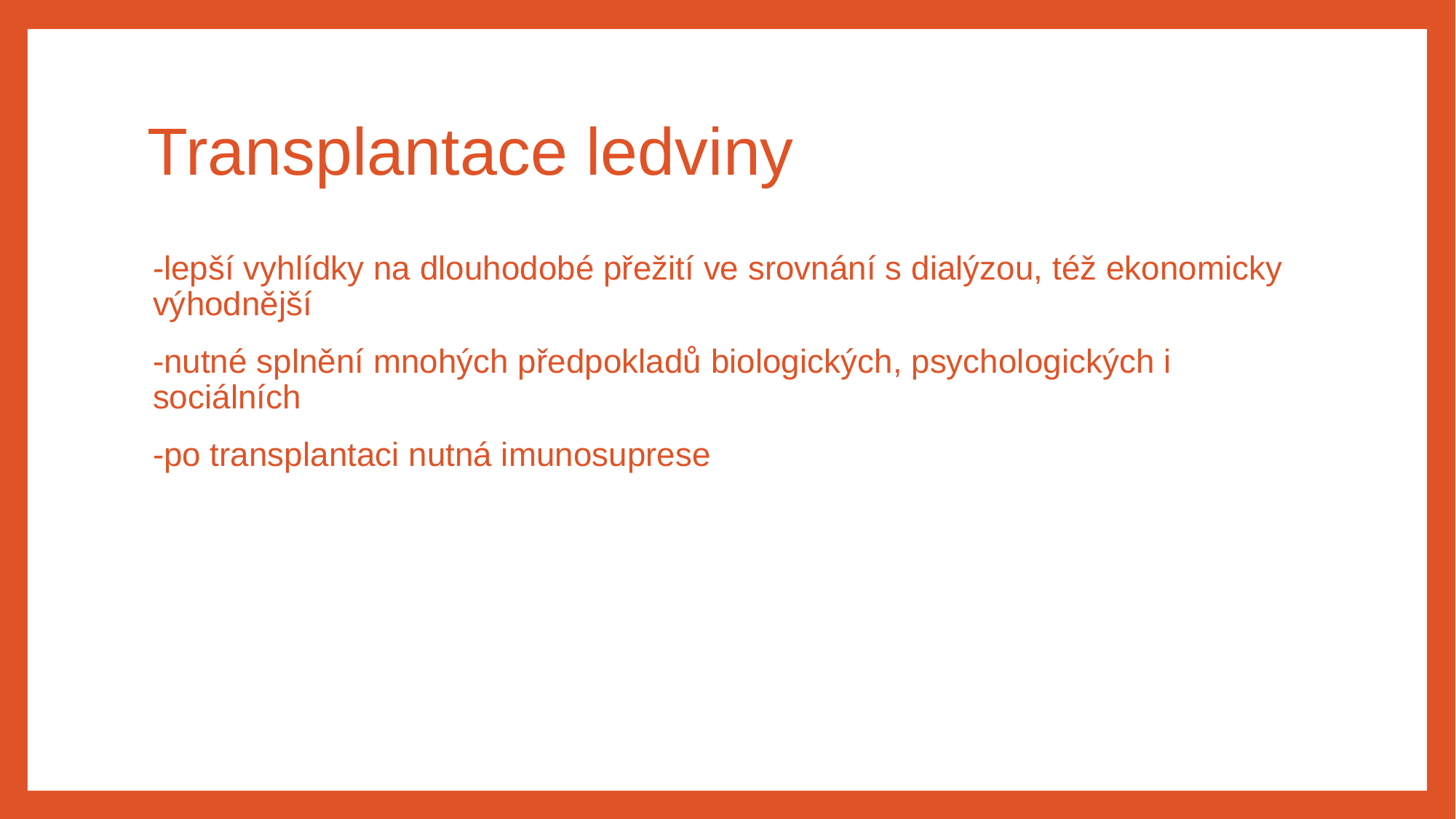

# Transplantace ledviny
-lepší vyhlídky na dlouhodobé přežití ve srovnání s dialýzou, též ekonomicky výhodnější
-nutné splnění mnohých předpokladů biologických, psychologických i sociálních
-po transplantaci nutná imunosuprese